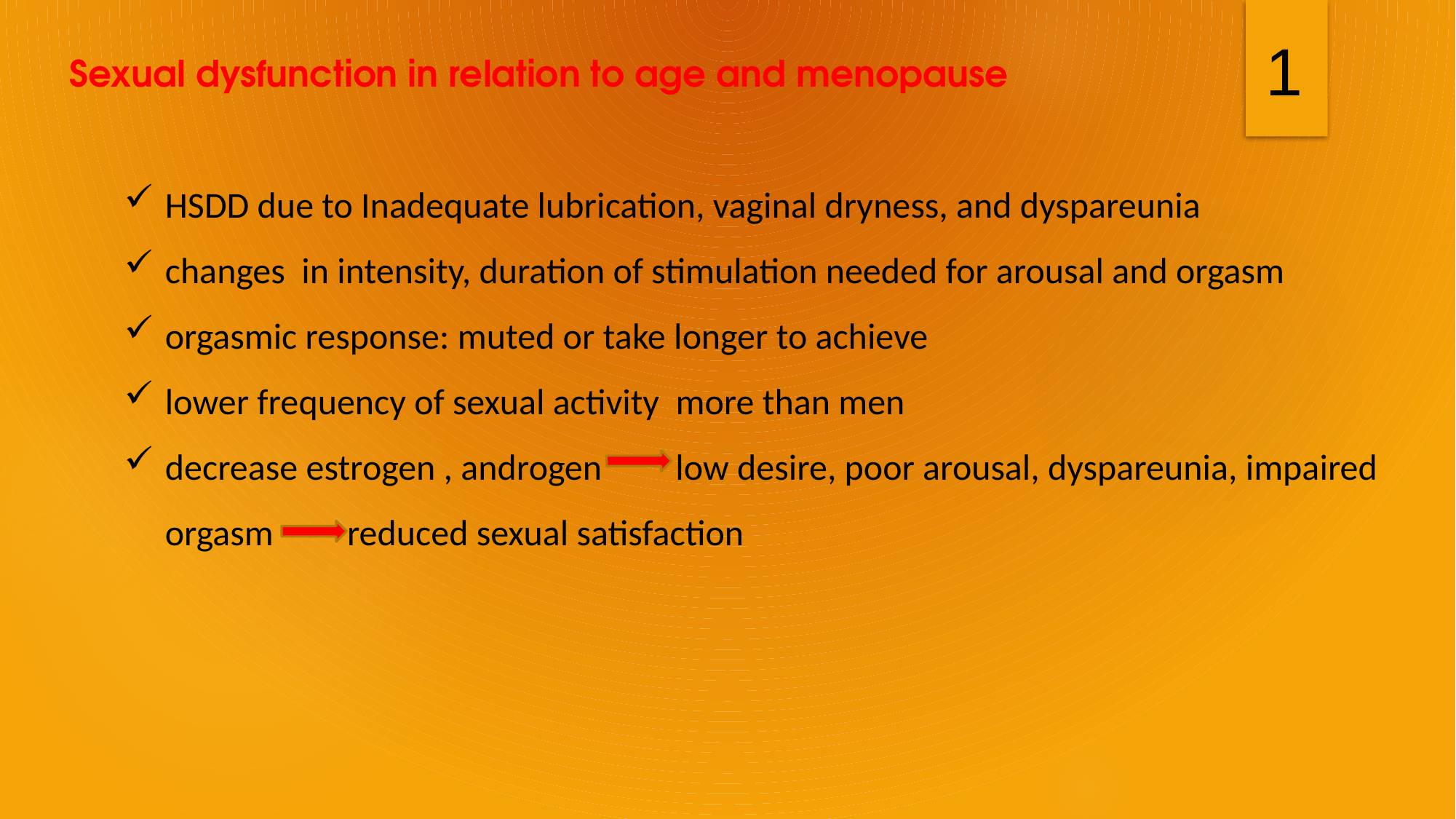

Sexual dysfunction in relation to age and menopause

HSDD due to Inadequate lubrication, vaginal dryness, and dyspareunia
changes  in intensity, duration of stimulation needed for arousal and orgasm
orgasmic response: muted or take longer to achieve
lower frequency of sexual activity  more than men
decrease estrogen , androgen         low desire, poor arousal, dyspareunia, impaired orgasm         reduced sexual satisfaction

1